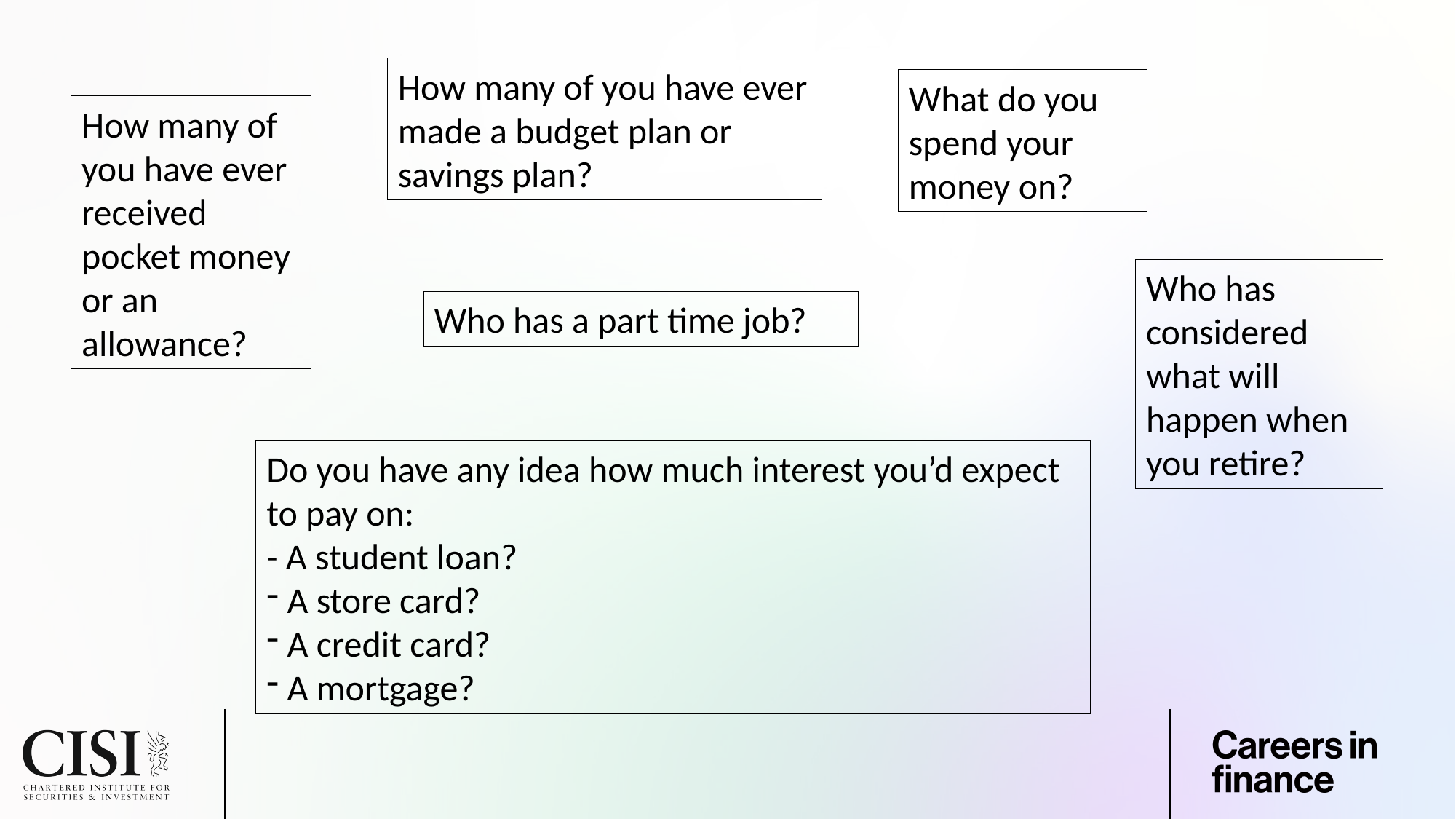

How many of you have ever made a budget plan or savings plan?
What do you spend your money on?
How many of you have ever received pocket money or an allowance?
Who has considered what will happen when you retire?
Who has a part time job?
Do you have any idea how much interest you’d expect to pay on:
- A student loan?
 A store card?
 A credit card?
 A mortgage?